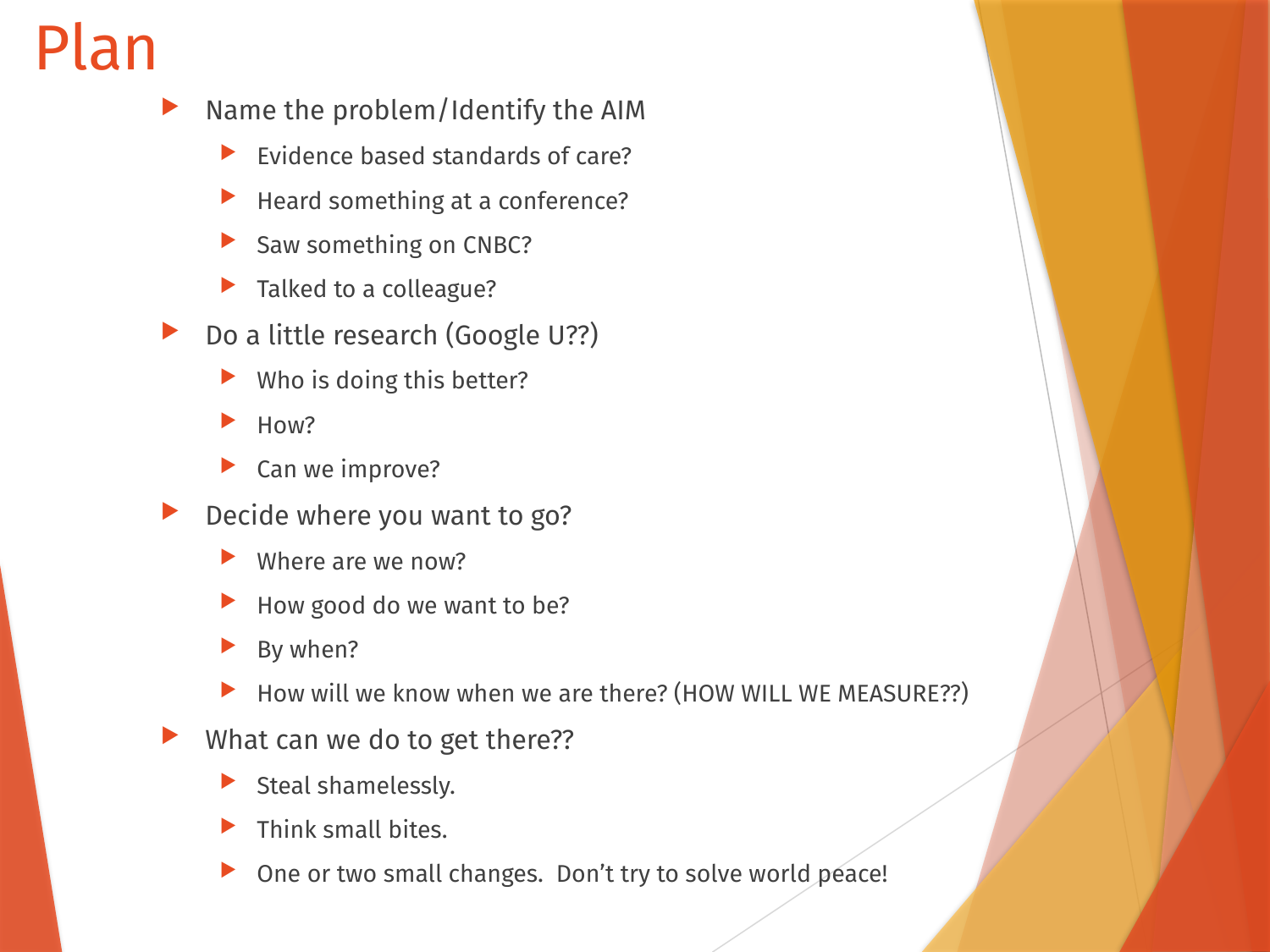

# Plan
Name the problem/Identify the AIM
Evidence based standards of care?
Heard something at a conference?
Saw something on CNBC?
Talked to a colleague?
Do a little research (Google U??)
Who is doing this better?
How?
Can we improve?
Decide where you want to go?
Where are we now?
How good do we want to be?
By when?
How will we know when we are there? (HOW WILL WE MEASURE??)
What can we do to get there??
Steal shamelessly.
Think small bites.
One or two small changes.  Don’t try to solve world peace!